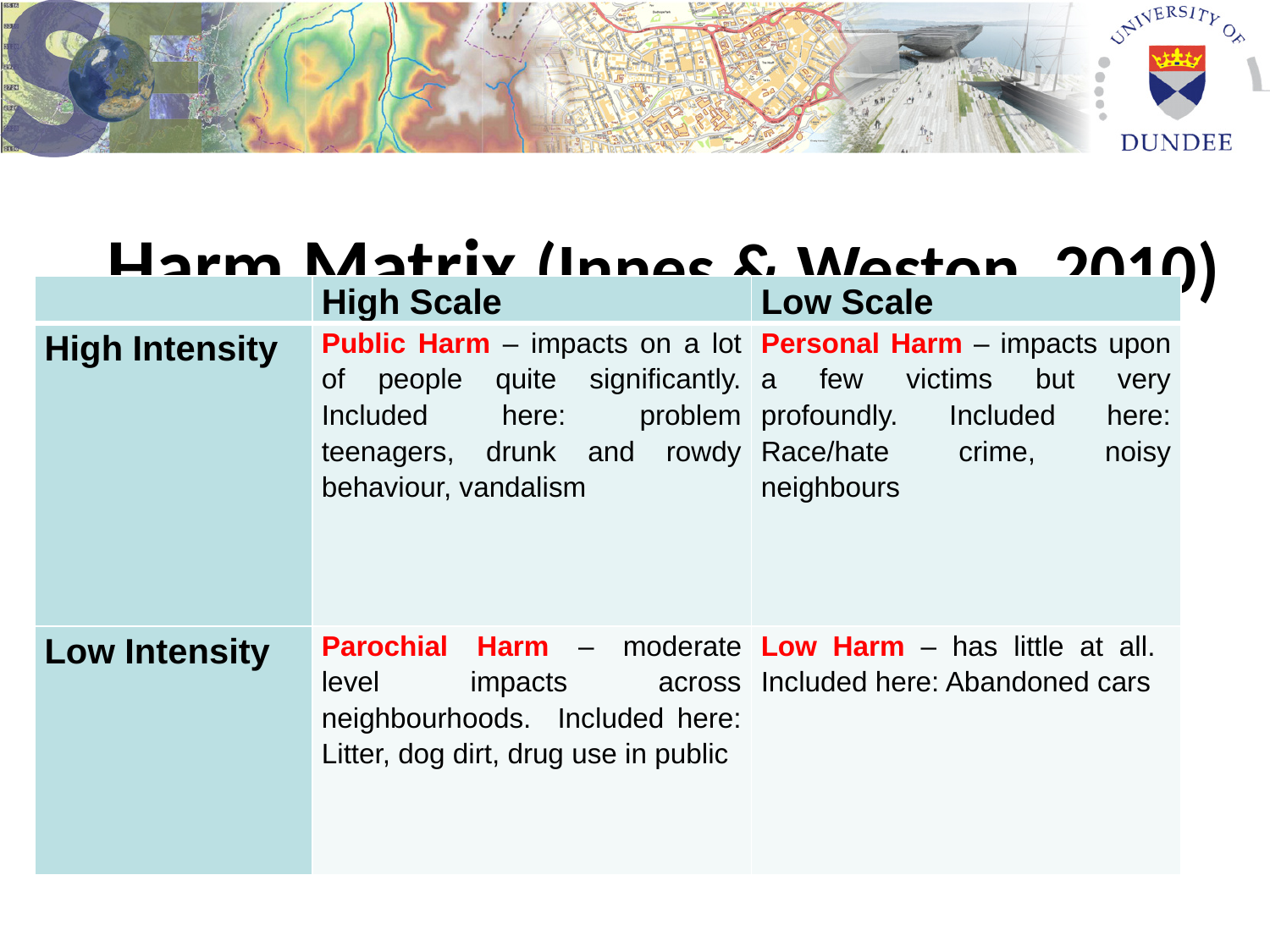

# Harm Matrix (Innes & Weston, 2010)
|  | High Scale | Low Scale |
| --- | --- | --- |
| High Intensity | Public Harm – impacts on a lot of people quite significantly. Included here: problem teenagers, drunk and rowdy behaviour, vandalism | Personal Harm – impacts upon a few victims but very profoundly. Included here: Race/hate crime, noisy neighbours |
| Low Intensity | Parochial Harm – moderate level impacts across neighbourhoods. Included here: Litter, dog dirt, drug use in public | Low Harm – has little at all. Included here: Abandoned cars |